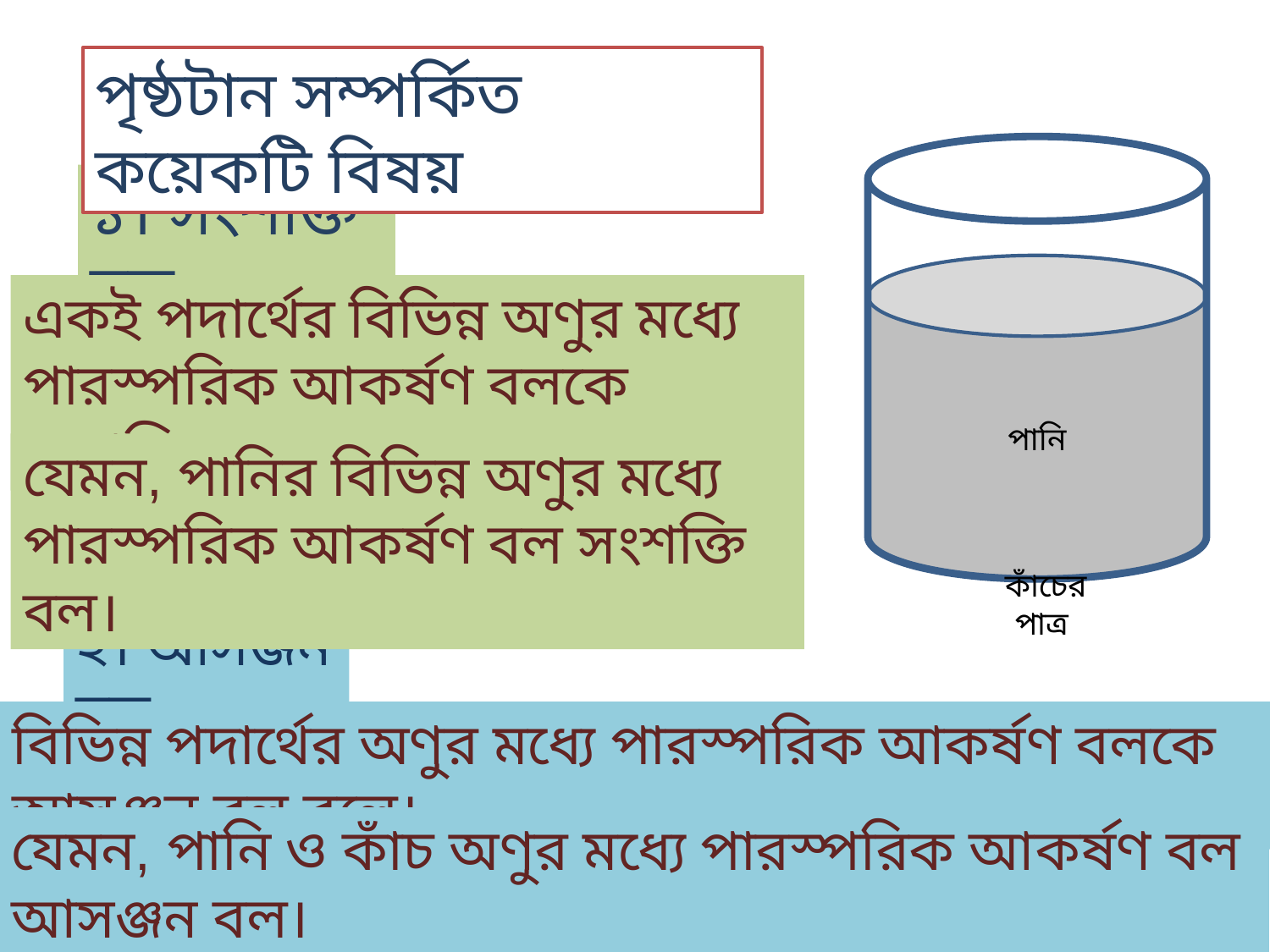

পৃষ্ঠটান সম্পর্কিত কয়েকটি বিষয়

পানি
কাঁচের পাত্র
১। সংশক্তি বল
একই পদার্থের বিভিন্ন অণুর মধ্যে পারস্পরিক আকর্ষণ বলকে সংশক্তি বল বলে।
যেমন, পানির বিভিন্ন অণুর মধ্যে পারস্পরিক আকর্ষণ বল সংশক্তি বল।
২। আসঞ্জন বল
বিভিন্ন পদার্থের অণুর মধ্যে পারস্পরিক আকর্ষণ বলকে আসঞ্জন বল বলে।
যেমন, পানি ও কাঁচ অণুর মধ্যে পারস্পরিক আকর্ষণ বল আসঞ্জন বল।